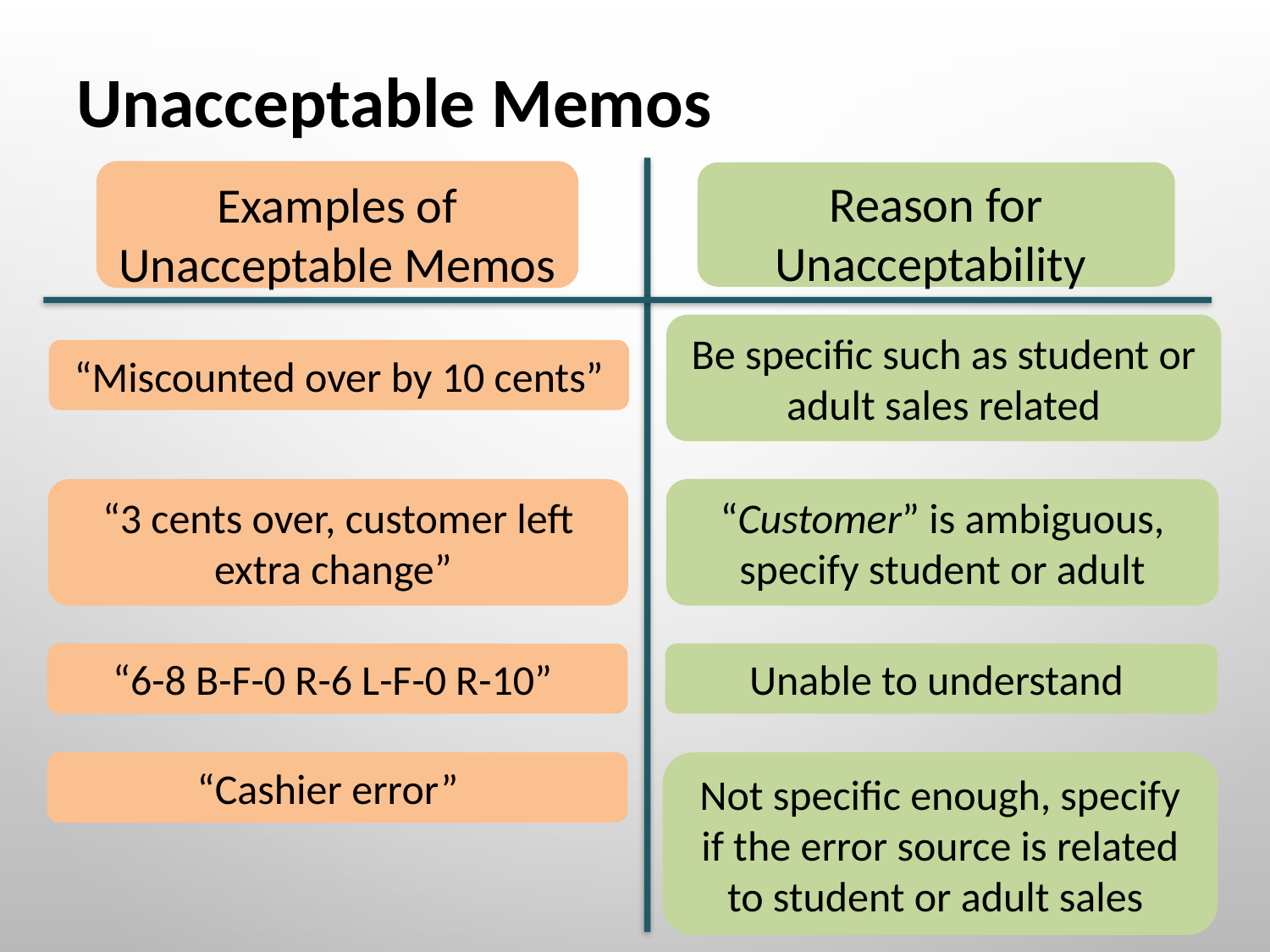

Unacceptable Memos
Examples of Unacceptable Memos

Reason for Unacceptability

Be specific such as student or adult sales related
“Miscounted over by 10 cents”
“3 cents over, customer left extra change”
“Customer” is ambiguous, specify student or adult

“6-8 B-F-0 R-6 L-F-0 R-10”
Unable to understand
“Cashier error”
Not specific enough, specify if the error source is related to student or adult sales